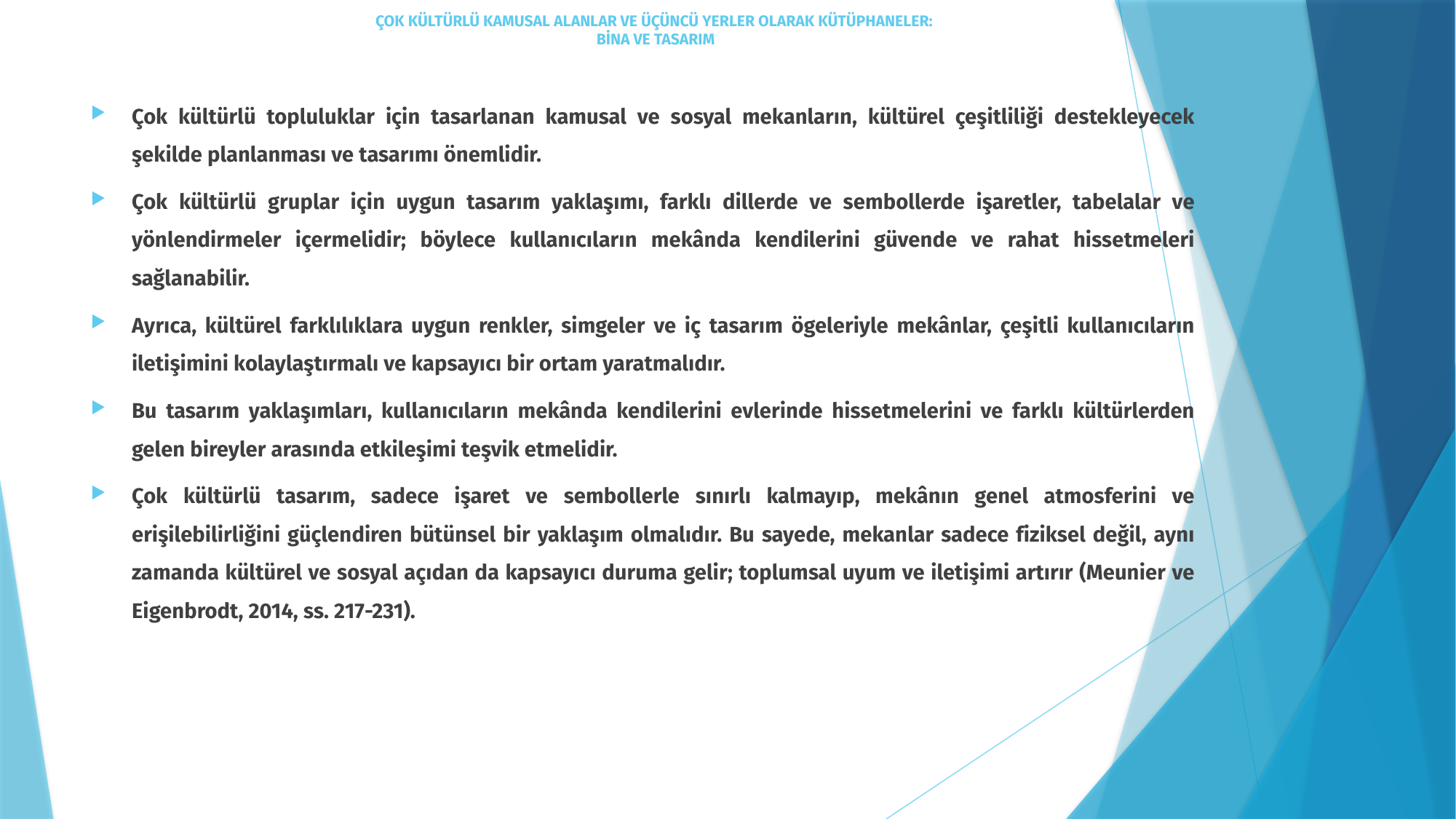

# ÇOK KÜLTÜRLÜ KAMUSAL ALANLAR VE ÜÇÜNCÜ YERLER OLARAK KÜTÜPHANELER: BİNA VE TASARIM
Çok kültürlü topluluklar için tasarlanan kamusal ve sosyal mekanların, kültürel çeşitliliği destekleyecek şekilde planlanması ve tasarımı önemlidir.
Çok kültürlü gruplar için uygun tasarım yaklaşımı, farklı dillerde ve sembollerde işaretler, tabelalar ve yönlendirmeler içermelidir; böylece kullanıcıların mekânda kendilerini güvende ve rahat hissetmeleri sağlanabilir.
Ayrıca, kültürel farklılıklara uygun renkler, simgeler ve iç tasarım ögeleriyle mekânlar, çeşitli kullanıcıların iletişimini kolaylaştırmalı ve kapsayıcı bir ortam yaratmalıdır.
Bu tasarım yaklaşımları, kullanıcıların mekânda kendilerini evlerinde hissetmelerini ve farklı kültürlerden gelen bireyler arasında etkileşimi teşvik etmelidir.
Çok kültürlü tasarım, sadece işaret ve sembollerle sınırlı kalmayıp, mekânın genel atmosferini ve erişilebilirliğini güçlendiren bütünsel bir yaklaşım olmalıdır. Bu sayede, mekanlar sadece fiziksel değil, aynı zamanda kültürel ve sosyal açıdan da kapsayıcı duruma gelir; toplumsal uyum ve iletişimi artırır (Meunier ve Eigenbrodt, 2014, ss. 217-231).